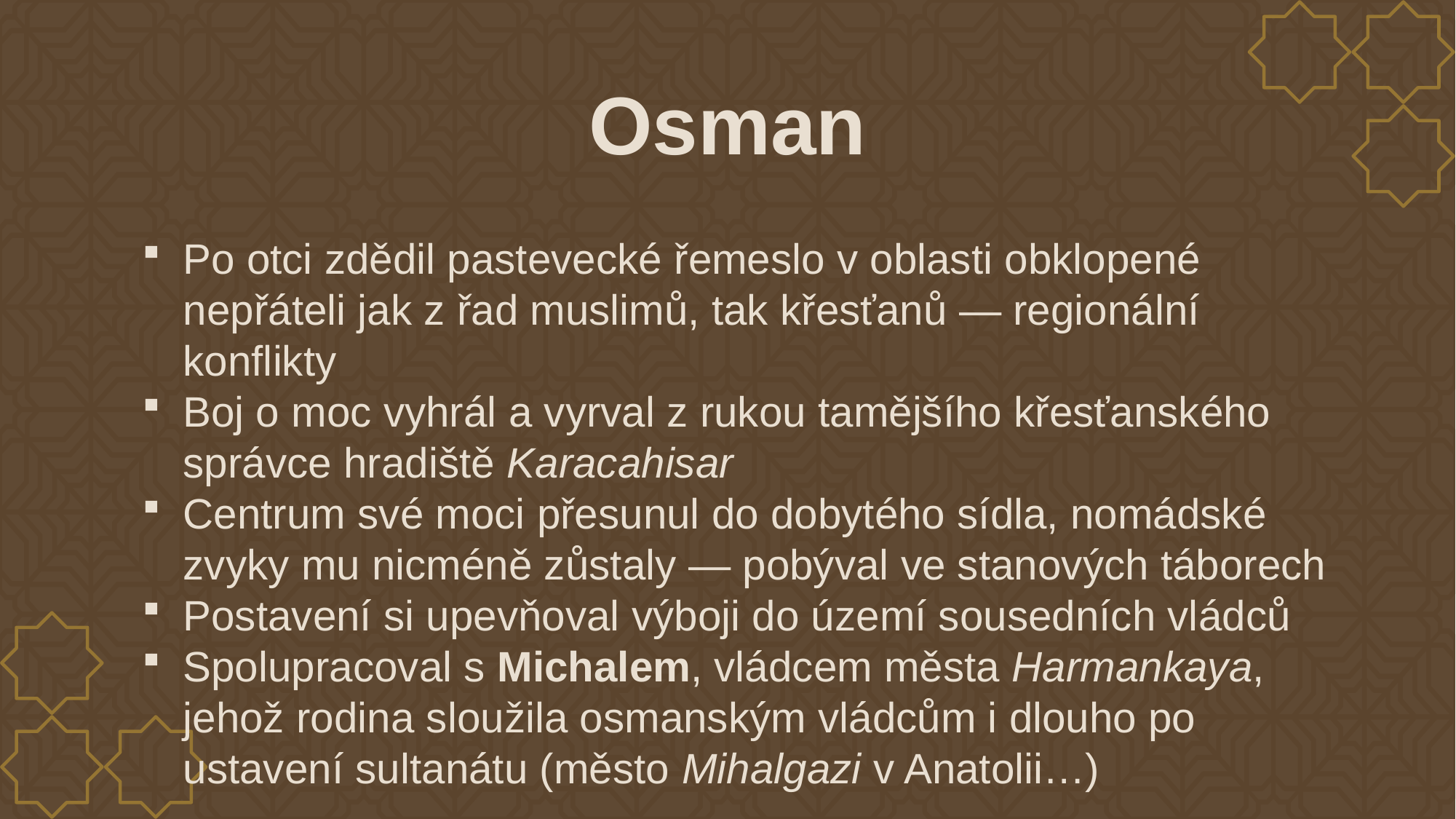

# Osman
Po otci zdědil pastevecké řemeslo v oblasti obklopené nepřáteli jak z řad muslimů, tak křesťanů — regionální konflikty
Boj o moc vyhrál a vyrval z rukou tamějšího křesťanského správce hradiště Karacahisar
Centrum své moci přesunul do dobytého sídla, nomádské zvyky mu nicméně zůstaly — pobýval ve stanových táborech
Postavení si upevňoval výboji do území sousedních vládců
Spolupracoval s Michalem, vládcem města Harmankaya, jehož rodina sloužila osmanským vládcům i dlouho po ustavení sultanátu (město Mihalgazi v Anatolii…)